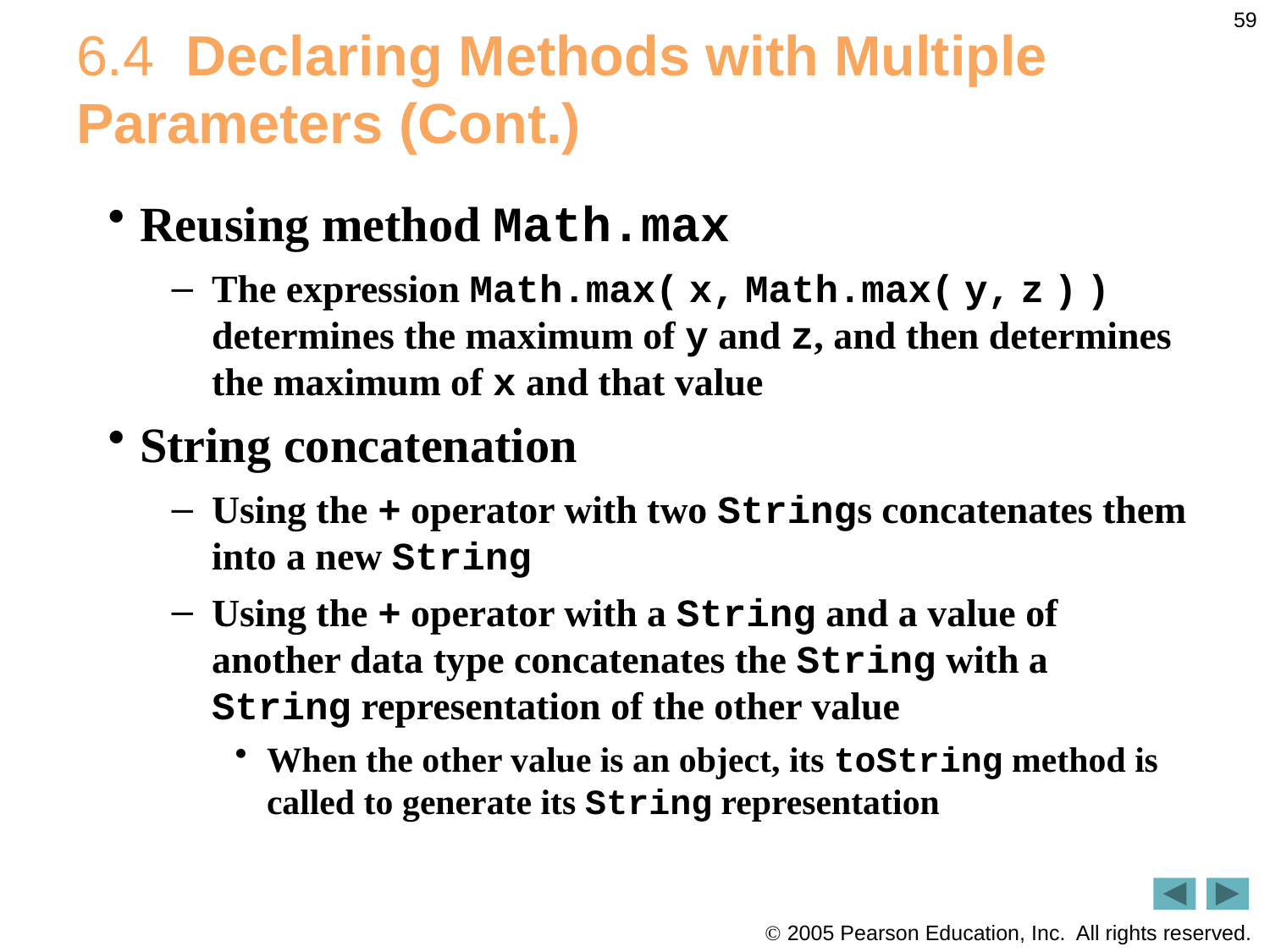

59
# 6.4  Declaring Methods with Multiple Parameters (Cont.)
Reusing method Math.max
The expression Math.max( x, Math.max( y, z ) ) determines the maximum of y and z, and then determines the maximum of x and that value
String concatenation
Using the + operator with two Strings concatenates them into a new String
Using the + operator with a String and a value of another data type concatenates the String with a String representation of the other value
When the other value is an object, its toString method is called to generate its String representation